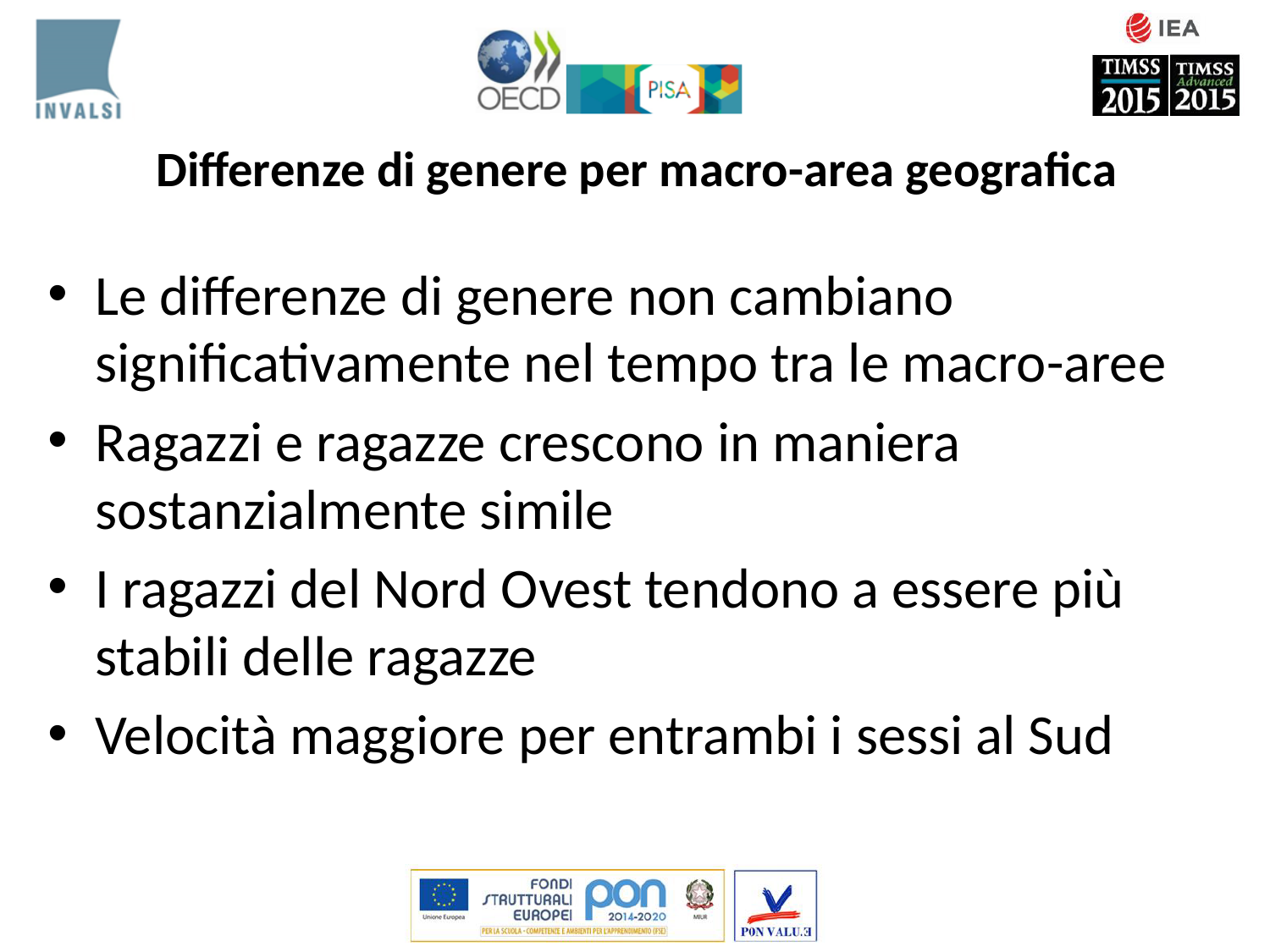

# Differenze di genere per macro-area geografica
Le differenze di genere non cambiano significativamente nel tempo tra le macro-aree
Ragazzi e ragazze crescono in maniera sostanzialmente simile
I ragazzi del Nord Ovest tendono a essere più stabili delle ragazze
Velocità maggiore per entrambi i sessi al Sud